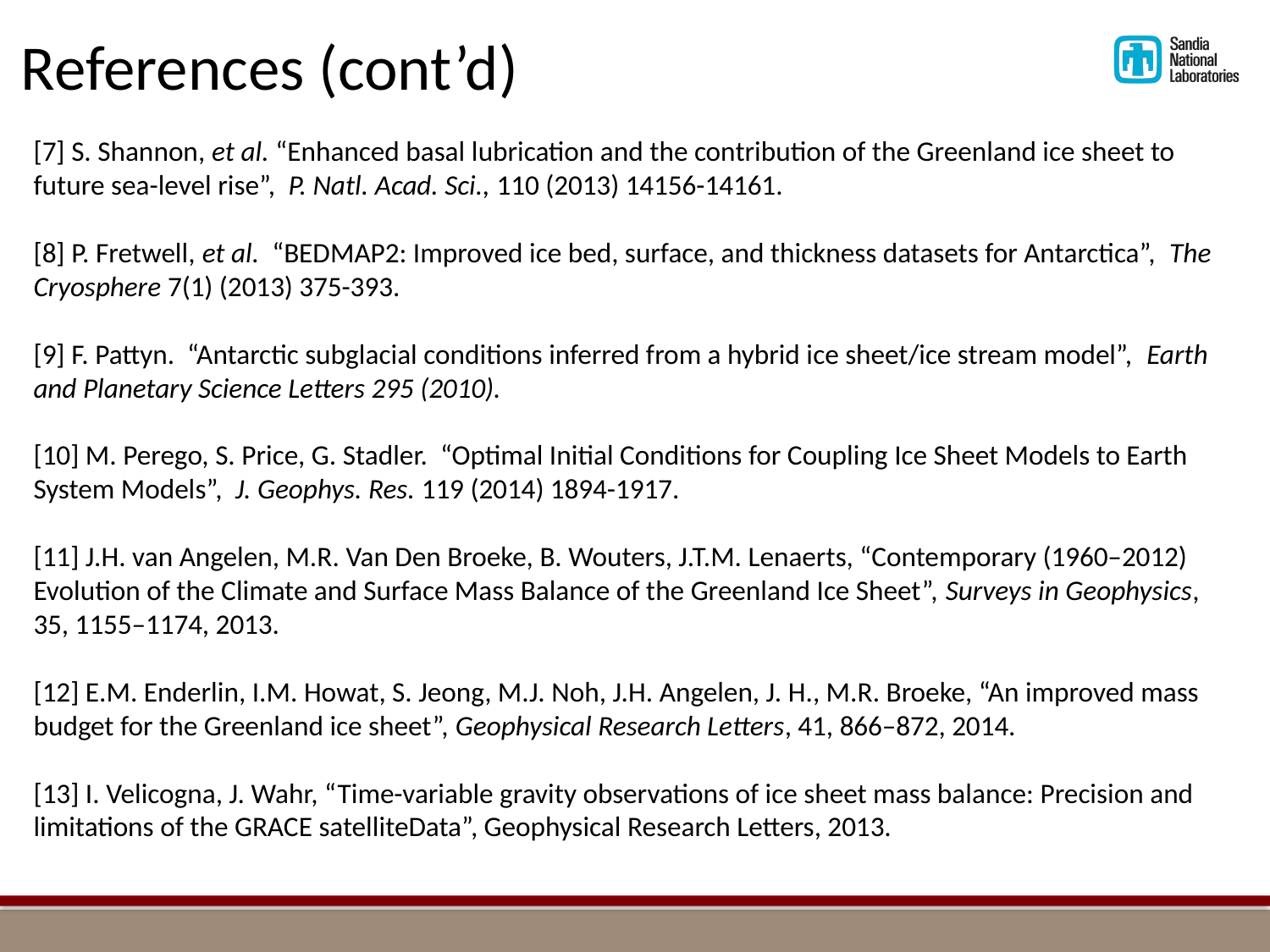

References (cont’d)
[7] S. Shannon, et al. “Enhanced basal lubrication and the contribution of the Greenland ice sheet to future sea-level rise”,  P. Natl. Acad. Sci., 110 (2013) 14156-14161.

[8] P. Fretwell, et al.  “BEDMAP2: Improved ice bed, surface, and thickness datasets for Antarctica”,  The Cryosphere 7(1) (2013) 375-393.

[9] F. Pattyn.  “Antarctic subglacial conditions inferred from a hybrid ice sheet/ice stream model”,  Earth and Planetary Science Letters 295 (2010).

[10] M. Perego, S. Price, G. Stadler.  “Optimal Initial Conditions for Coupling Ice Sheet Models to Earth System Models”,  J. Geophys. Res. 119 (2014) 1894-1917.

[11] J.H. van Angelen, M.R. Van Den Broeke, B. Wouters, J.T.M. Lenaerts, “Contemporary (1960–2012) Evolution of the Climate and Surface Mass Balance of the Greenland Ice Sheet”, Surveys in Geophysics, 35, 1155–1174, 2013.

[12] E.M. Enderlin, I.M. Howat, S. Jeong, M.J. Noh, J.H. Angelen, J. H., M.R. Broeke, “An improved mass budget for the Greenland ice sheet”, Geophysical Research Letters, 41, 866–872, 2014.

[13] I. Velicogna, J. Wahr, “Time-variable gravity observations of ice sheet mass balance: Precision and limitations of the GRACE satelliteData”, Geophysical Research Letters, 2013.